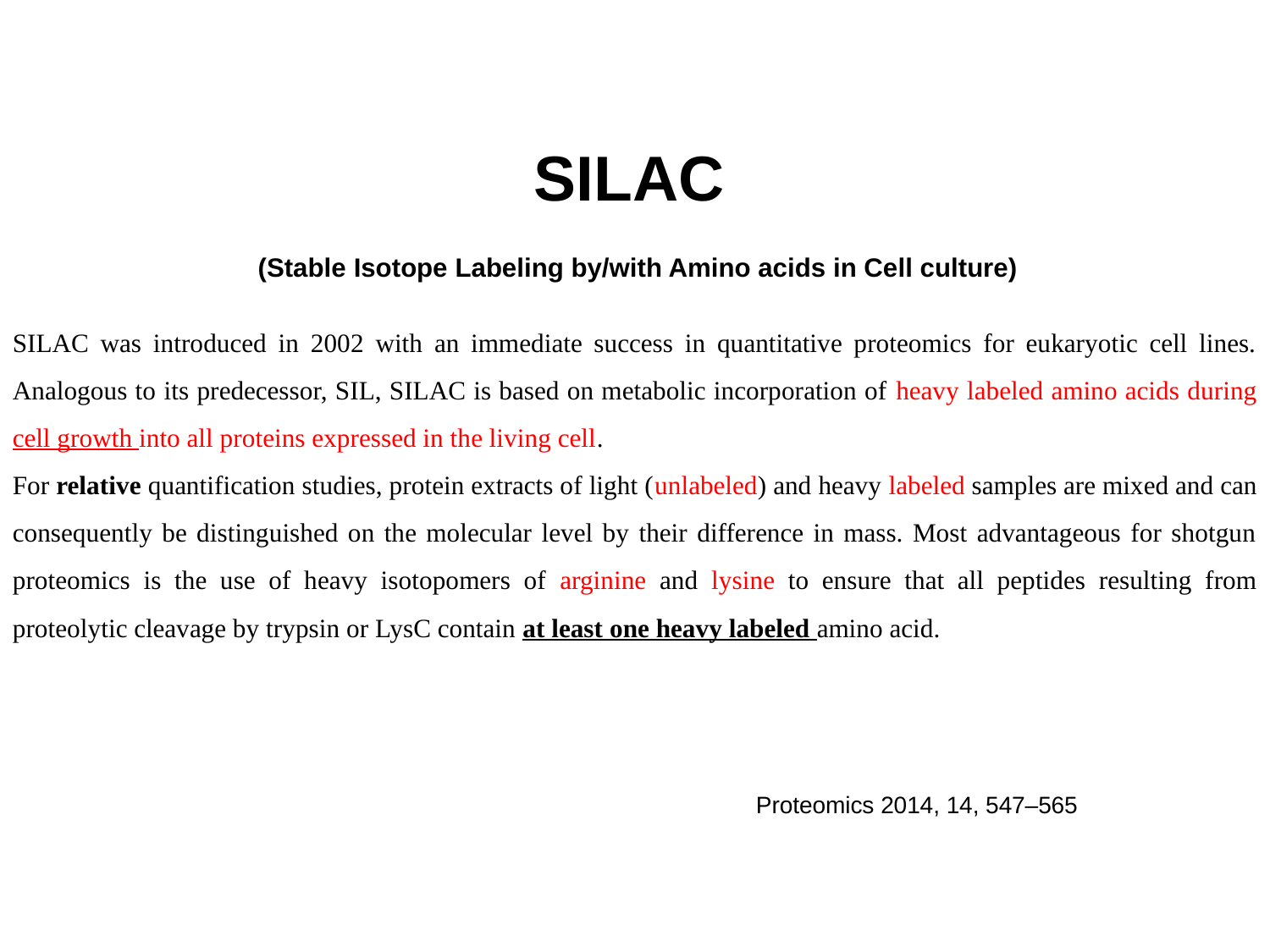

SILAC
 (Stable Isotope Labeling by/with Amino acids in Cell culture)
SILAC was introduced in 2002 with an immediate success in quantitative proteomics for eukaryotic cell lines. Analogous to its predecessor, SIL, SILAC is based on metabolic incorporation of heavy labeled amino acids during cell growth into all proteins expressed in the living cell.
For relative quantification studies, protein extracts of light (unlabeled) and heavy labeled samples are mixed and can consequently be distinguished on the molecular level by their difference in mass. Most advantageous for shotgun proteomics is the use of heavy isotopomers of arginine and lysine to ensure that all peptides resulting from proteolytic cleavage by trypsin or LysC contain at least one heavy labeled amino acid.
Proteomics 2014, 14, 547–565